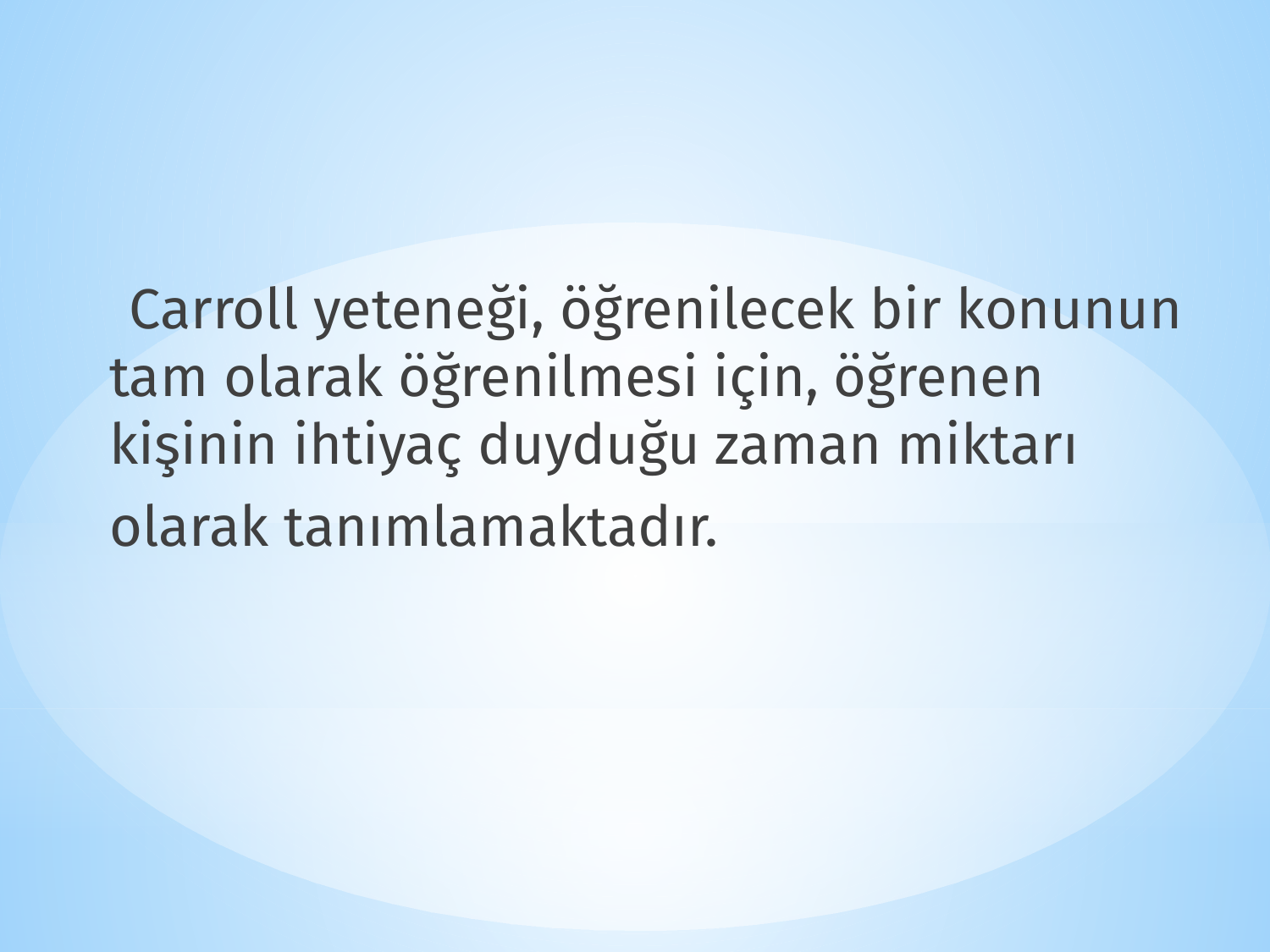

Carroll yeteneği, öğrenilecek bir konunun tam olarak öğrenilmesi için, öğrenen kişinin ihtiyaç duyduğu zaman miktarı olarak tanımlamaktadır.